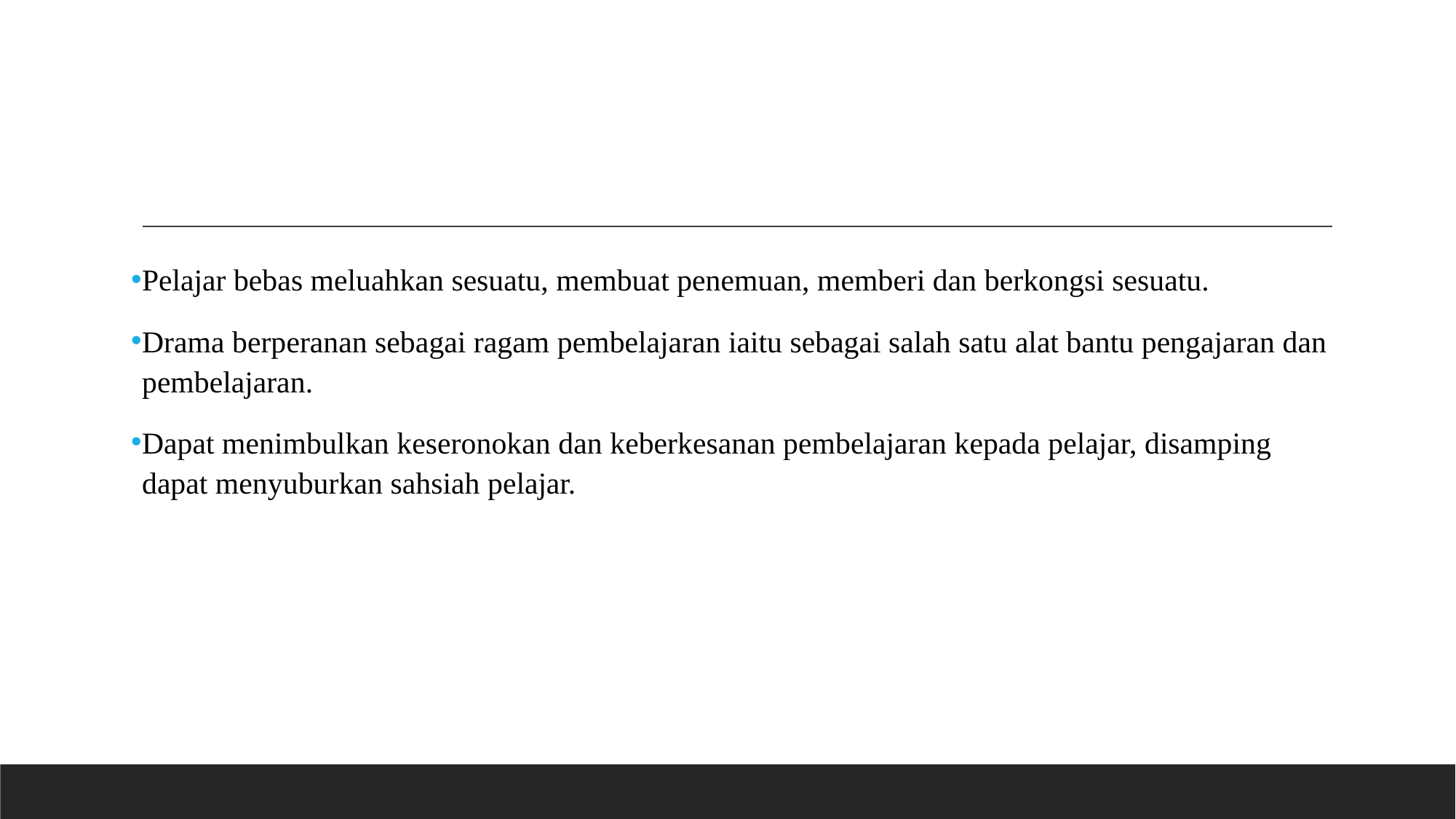

#
Pelajar bebas meluahkan sesuatu, membuat penemuan, memberi dan berkongsi sesuatu.
Drama berperanan sebagai ragam pembelajaran iaitu sebagai salah satu alat bantu pengajaran dan pembelajaran.
Dapat menimbulkan keseronokan dan keberkesanan pembelajaran kepada pelajar, disamping dapat menyuburkan sahsiah pelajar.